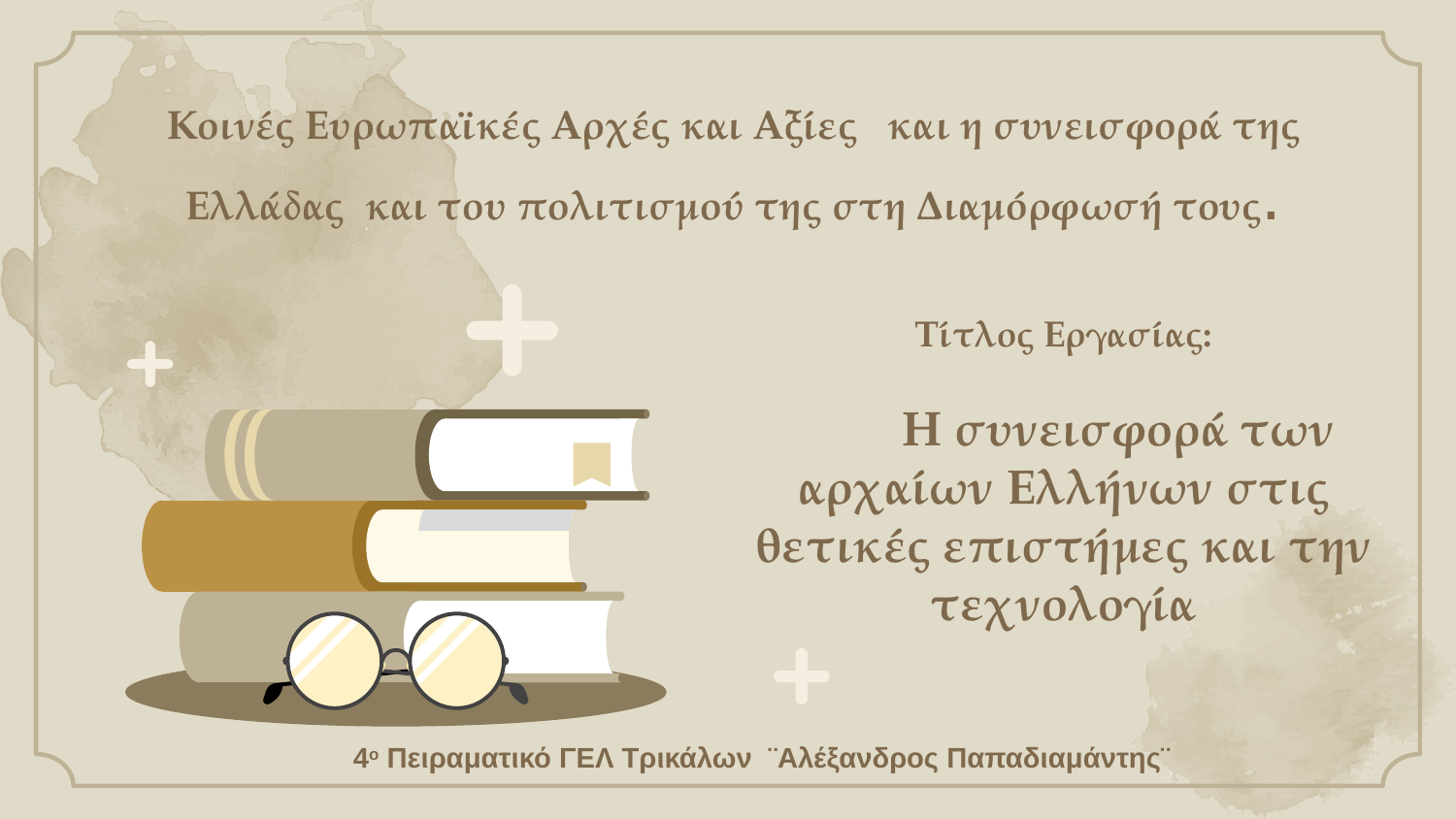

# Κοινές Ευρωπαϊκές Αρχές και Αξίες   και η συνεισφορά της Ελλάδας  και του πολιτισμού της στη Διαμόρφωσή τους.

Τίτλος Εργασίας:
                                                                                     Η συνεισφορά των αρχαίων Ελλήνων στις θετικές επιστήμες και την τεχνολογία

4ο Πειραματικό ΓΕΛ Τρικάλων  ¨Αλέξανδρος Παπαδιαμάντης¨